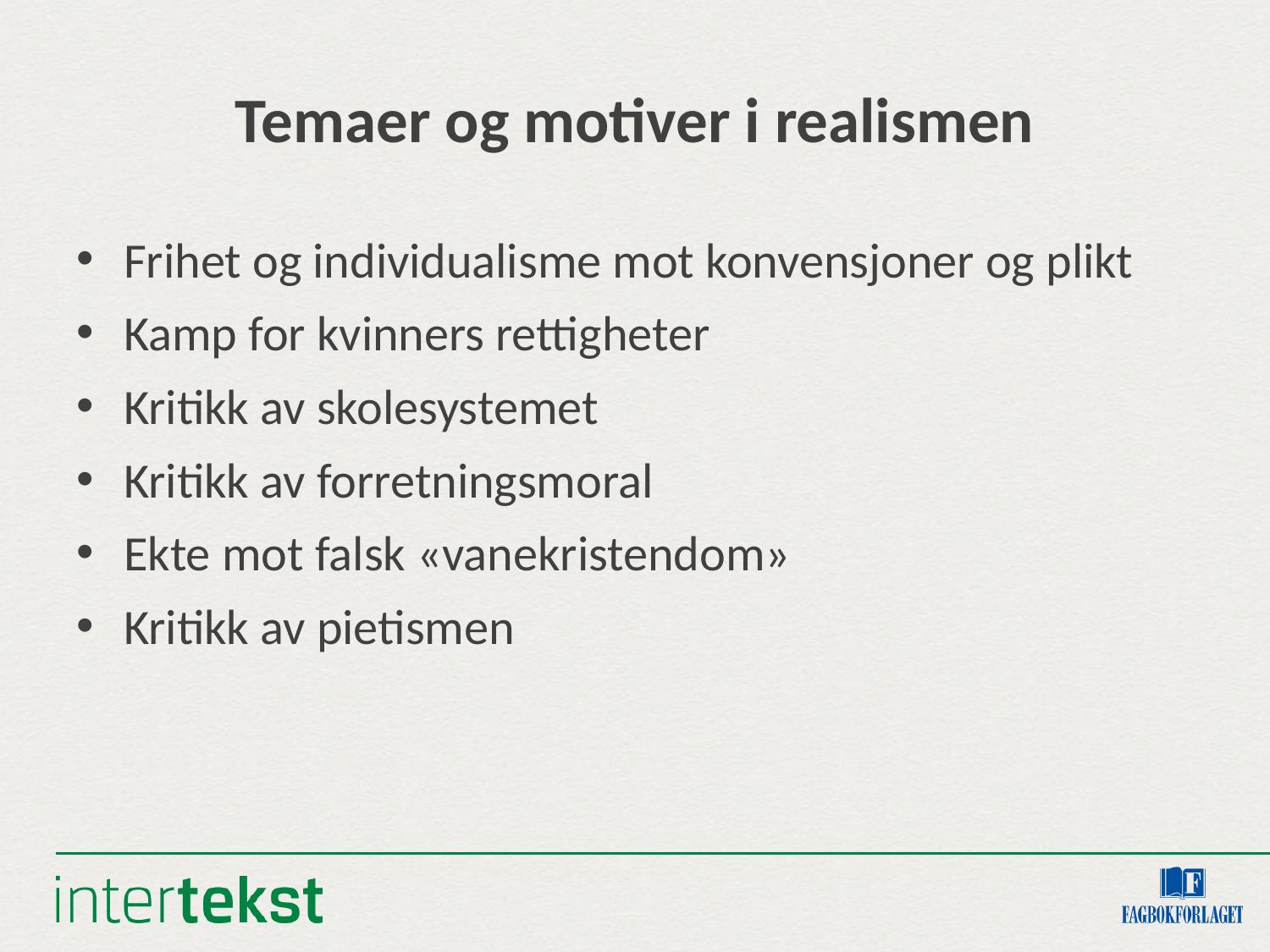

# Temaer og motiver i realismen
Frihet og individualisme mot konvensjoner og plikt
Kamp for kvinners rettigheter
Kritikk av skolesystemet
Kritikk av forretningsmoral
Ekte mot falsk «vanekristendom»
Kritikk av pietismen